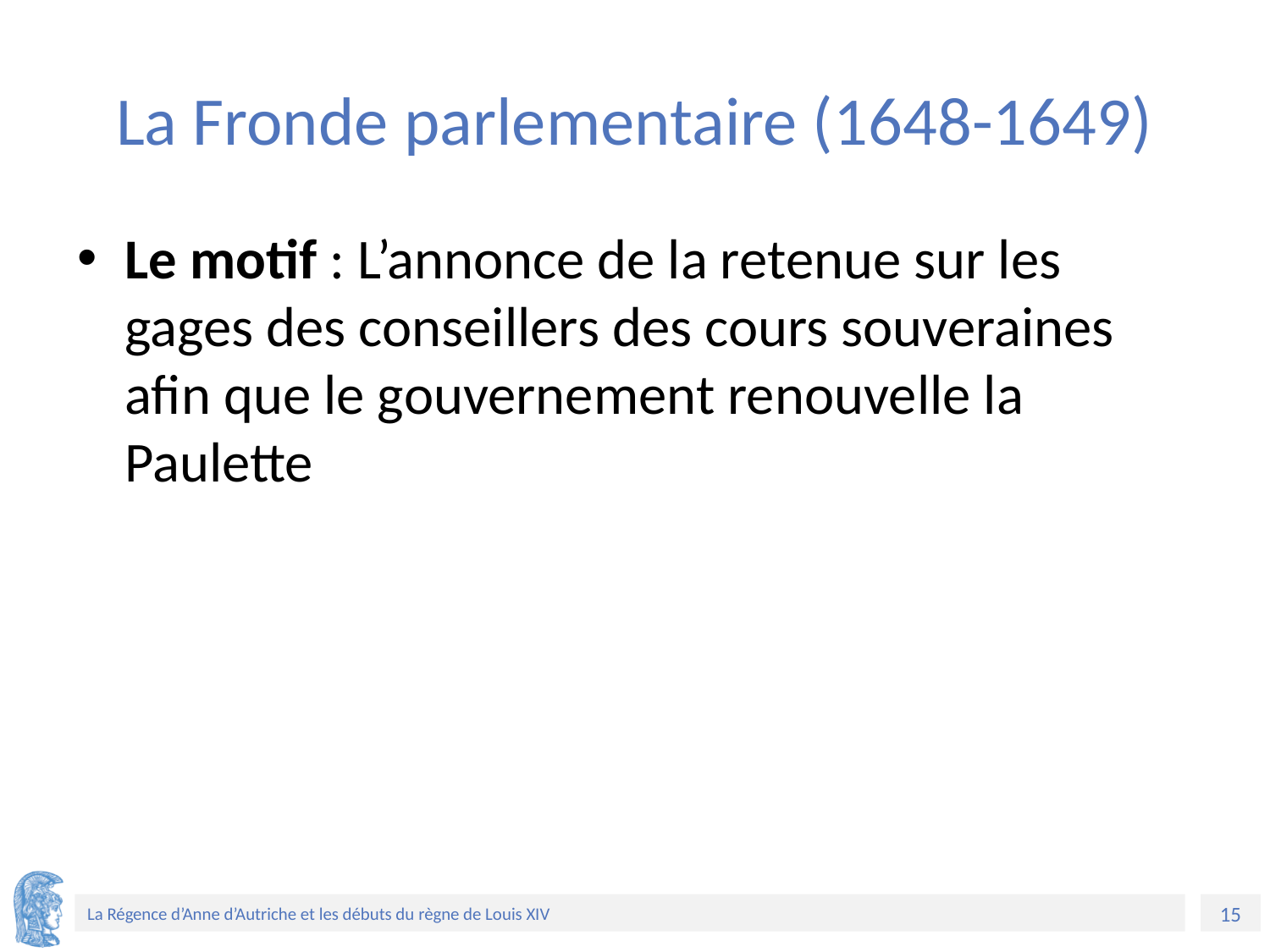

# La Fronde parlementaire (1648-1649)
Le motif : L’annonce de la retenue sur les gages des conseillers des cours souveraines afin que le gouvernement renouvelle la Paulette